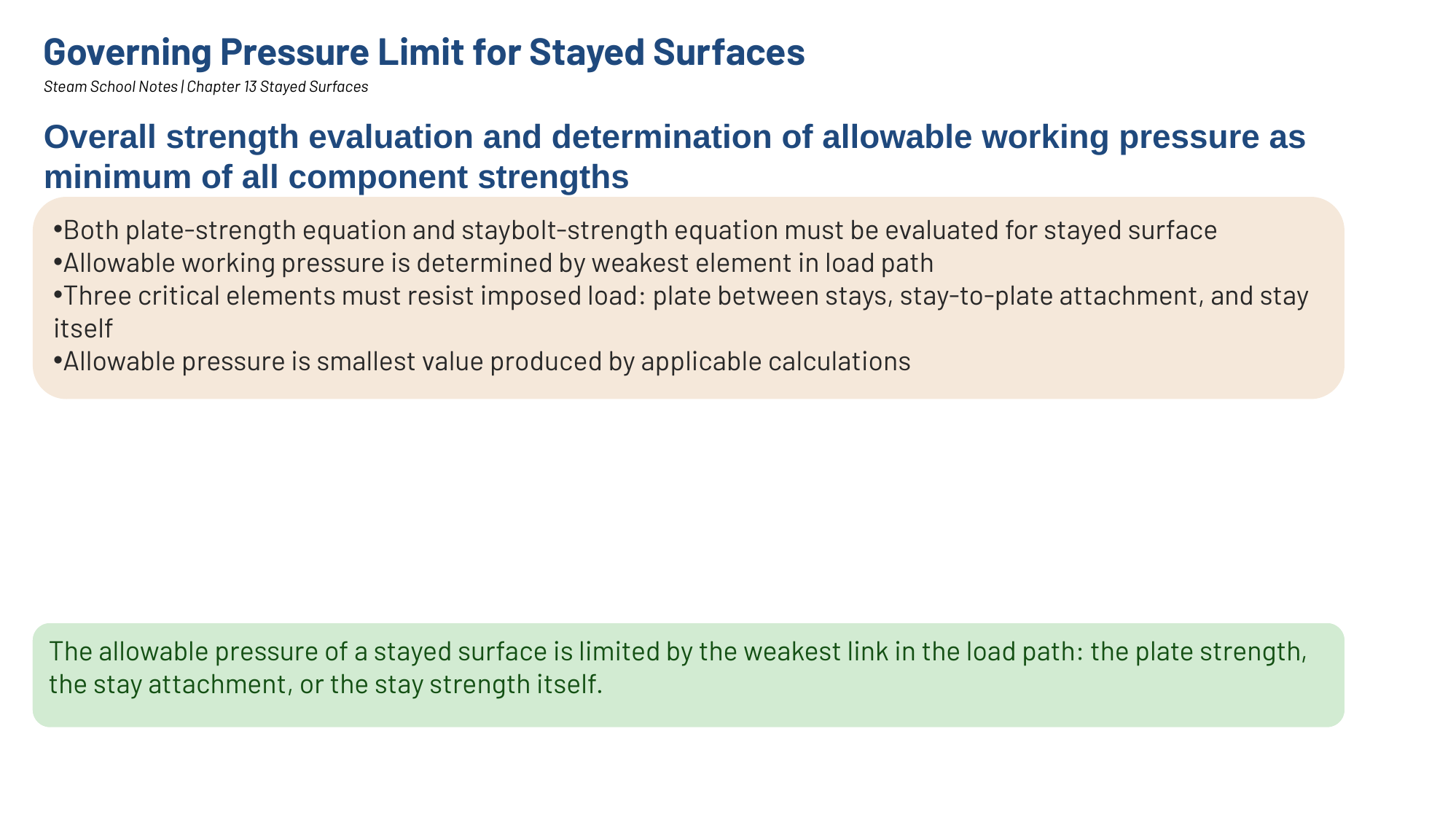

Governing Pressure Limit for Stayed Surfaces
Steam School Notes | Chapter 13 Stayed Surfaces
Overall strength evaluation and determination of allowable working pressure as minimum of all component strengths
Both plate-strength equation and staybolt-strength equation must be evaluated for stayed surface
Allowable working pressure is determined by weakest element in load path
Three critical elements must resist imposed load: plate between stays, stay-to-plate attachment, and stay itself
Allowable pressure is smallest value produced by applicable calculations
The allowable pressure of a stayed surface is limited by the weakest link in the load path: the plate strength, the stay attachment, or the stay strength itself.
The allowable pressure of a stayed surface is limited by the weakest link in the load path: the plate strength, the stay attachment, or the stay strength itself.